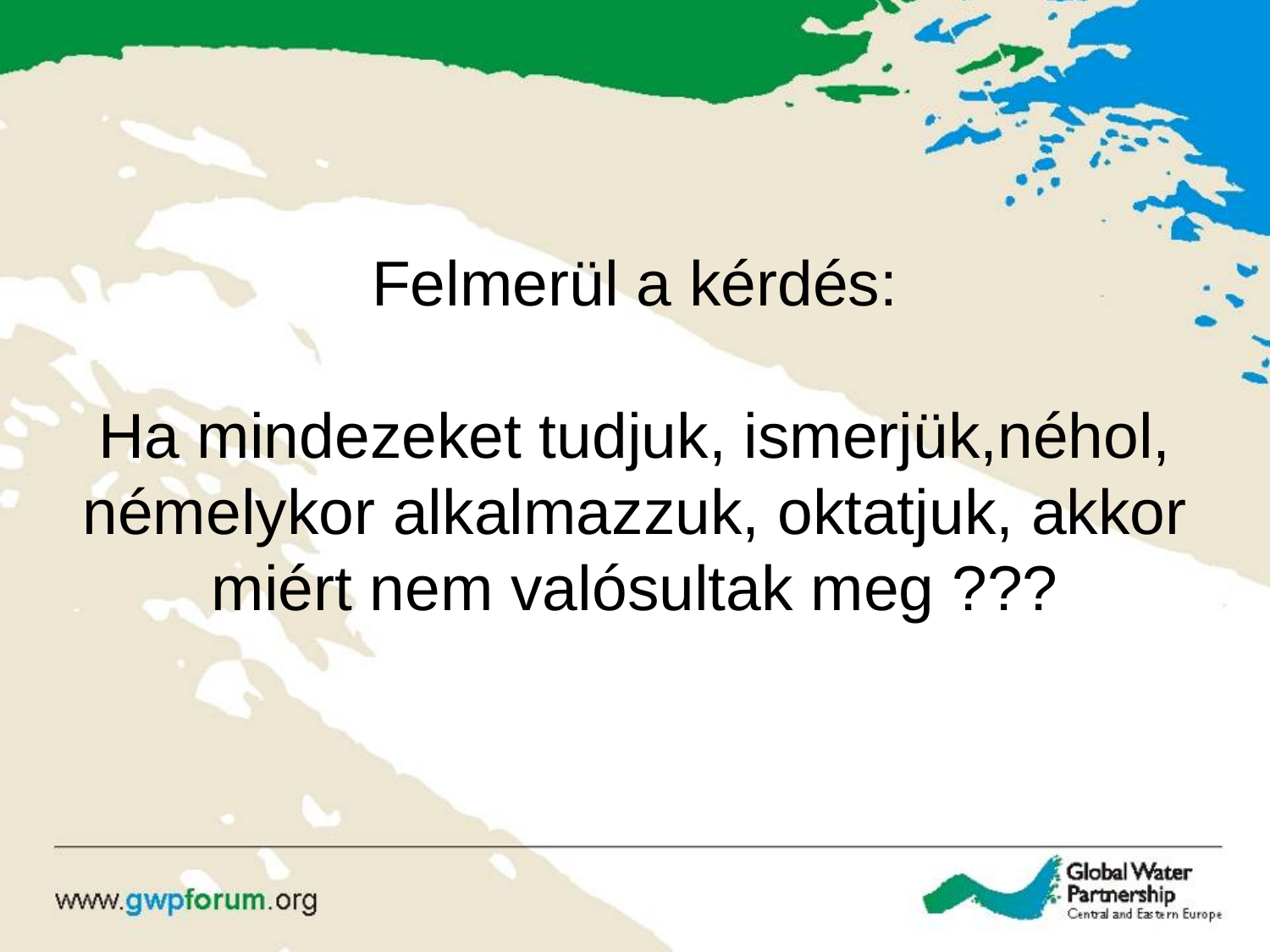

Felmerül a kérdés:

Ha mindezeket tudjuk, ismerjük,néhol, némelykor alkalmazzuk, oktatjuk, akkor miért nem valósultak meg ???